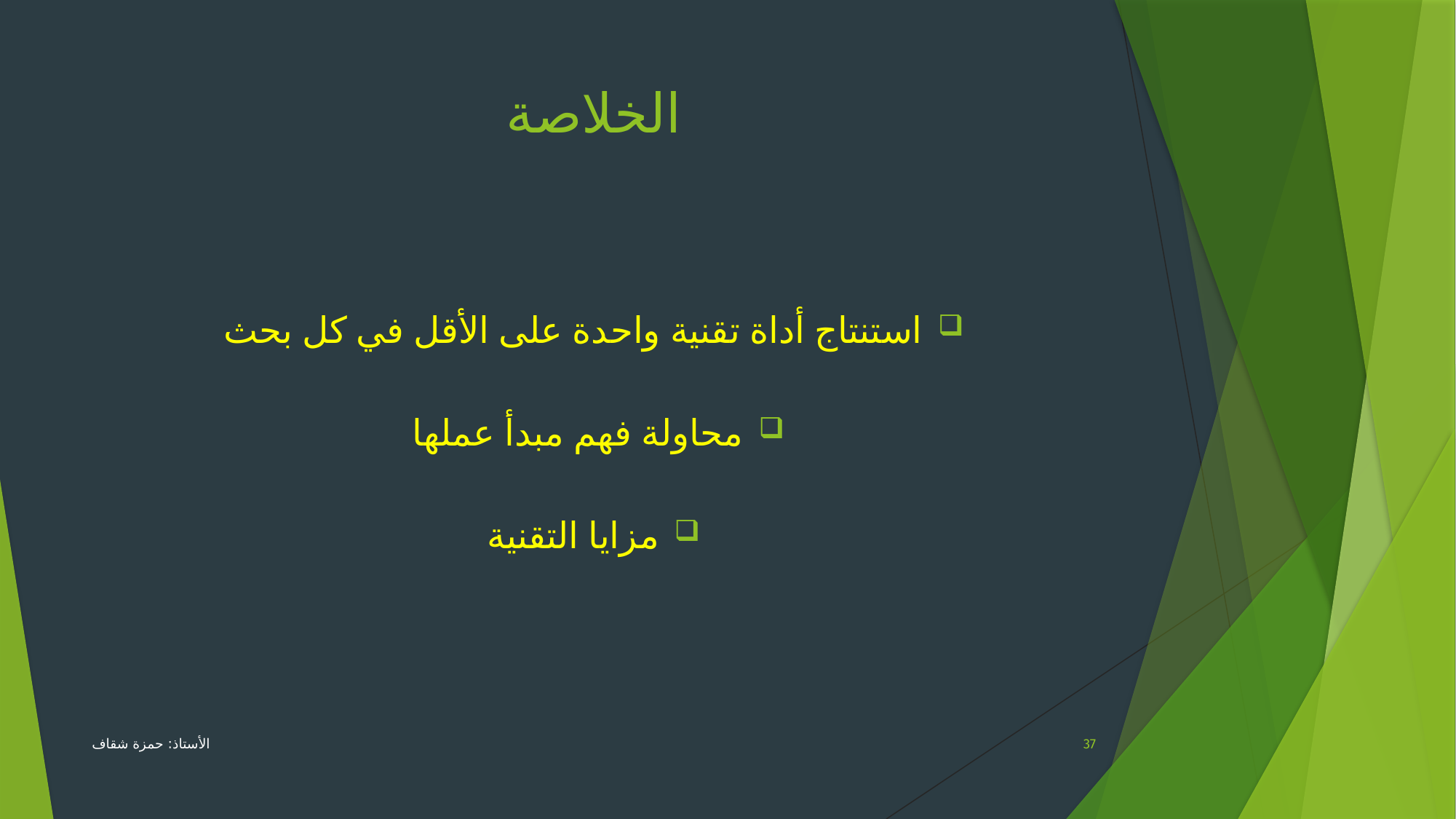

# الخلاصة
استنتاج أداة تقنية واحدة على الأقل في كل بحث
محاولة فهم مبدأ عملها
مزايا التقنية

الأستاذ: حمزة شقاف
37